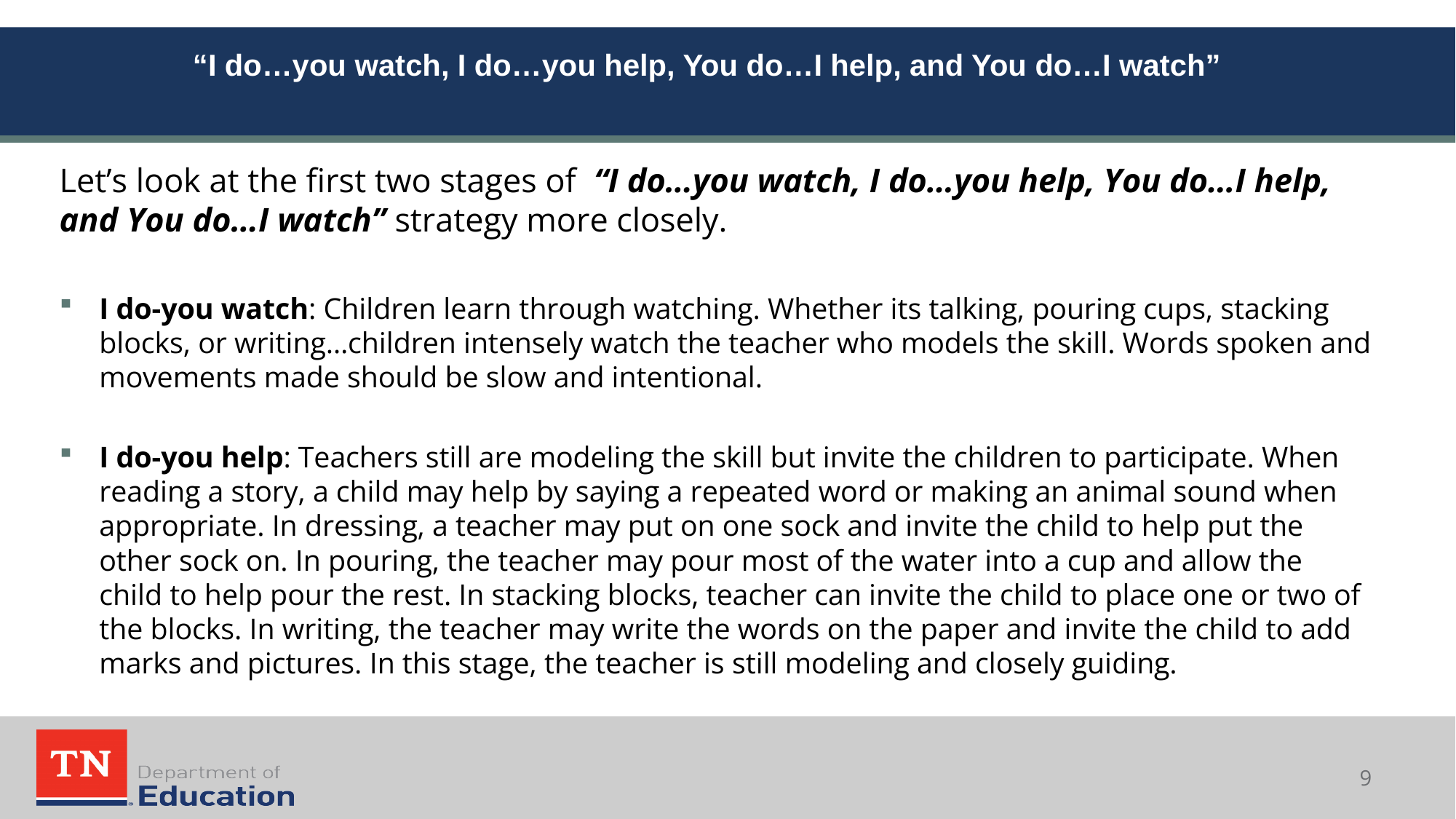

# “I do…you watch, I do…you help, You do…I help, and You do…I watch”
Let’s look at the first two stages of  “I do…you watch, I do…you help, You do…I help, and You do…I watch” strategy more closely.

I do-you watch: Children learn through watching. Whether its talking, pouring cups, stacking blocks, or writing…children intensely watch the teacher who models the skill. Words spoken and movements made should be slow and intentional.

I do-you help: Teachers still are modeling the skill but invite the children to participate. When reading a story, a child may help by saying a repeated word or making an animal sound when appropriate. In dressing, a teacher may put on one sock and invite the child to help put the other sock on. In pouring, the teacher may pour most of the water into a cup and allow the child to help pour the rest. In stacking blocks, teacher can invite the child to place one or two of the blocks. In writing, the teacher may write the words on the paper and invite the child to add marks and pictures. In this stage, the teacher is still modeling and closely guiding.

9